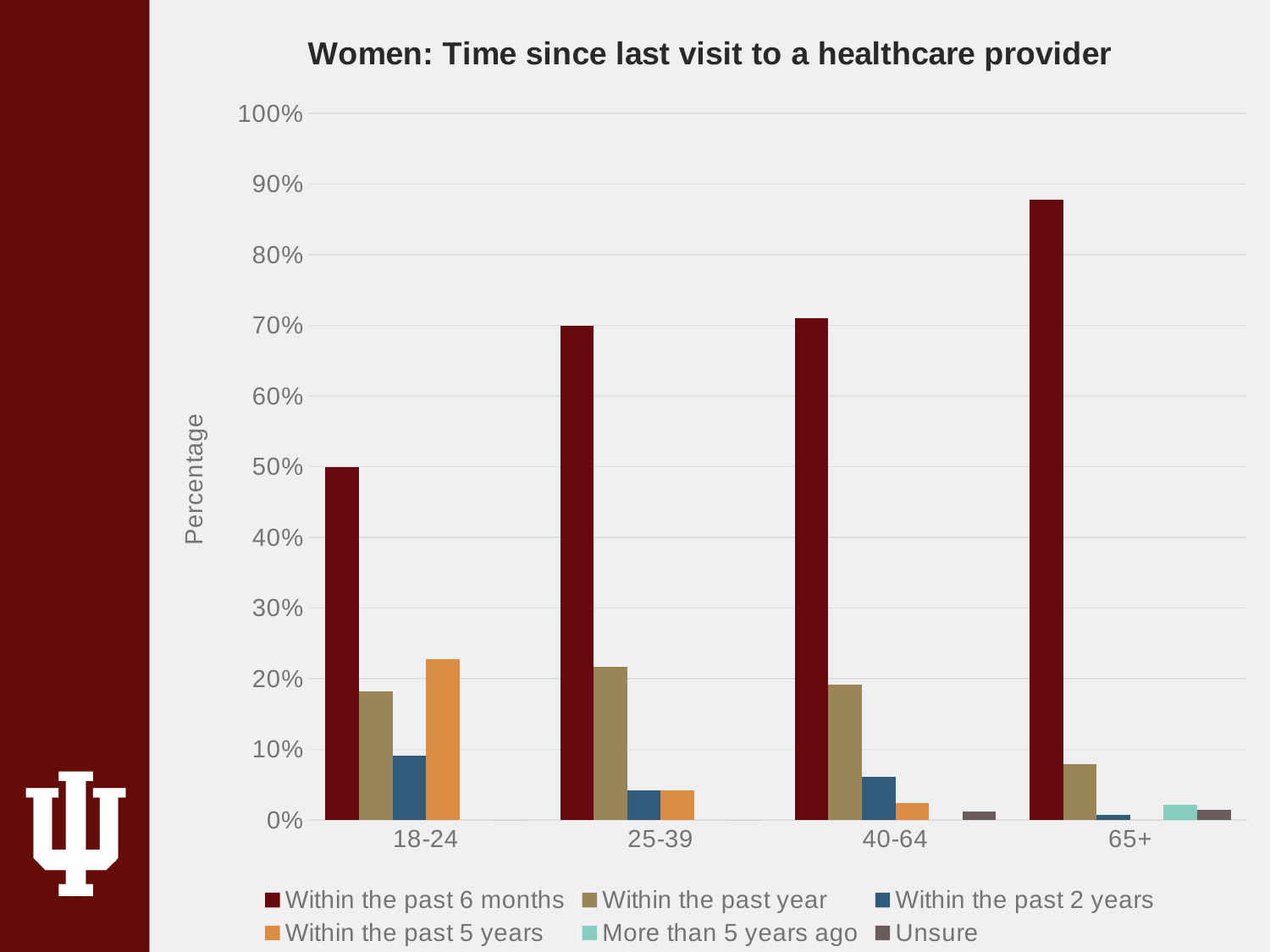

### Chart: Women: Time since last visit to a healthcare provider

| Category | Within the past 6 months | Within the past year | Within the past 2 years | Within the past 5 years | More than 5 years ago | Unsure |
|---|---|---|---|---|---|---|
| 18-24 | 0.5 | 0.1818 | 0.0909 | 0.2273 | 0.0 | 0.0 |
| 25-39 | 0.7 | 0.2169 | 0.0416 | 0.0416 | 0.0 | 0.0 |
| 40-64 | 0.7107 | 0.1921 | 0.0618 | 0.0236 | 0.0 | 0.0118 |
| 65+ | 0.8777 | 0.0791 | 0.0072 | 0.0 | 0.0216 | 0.0144 |